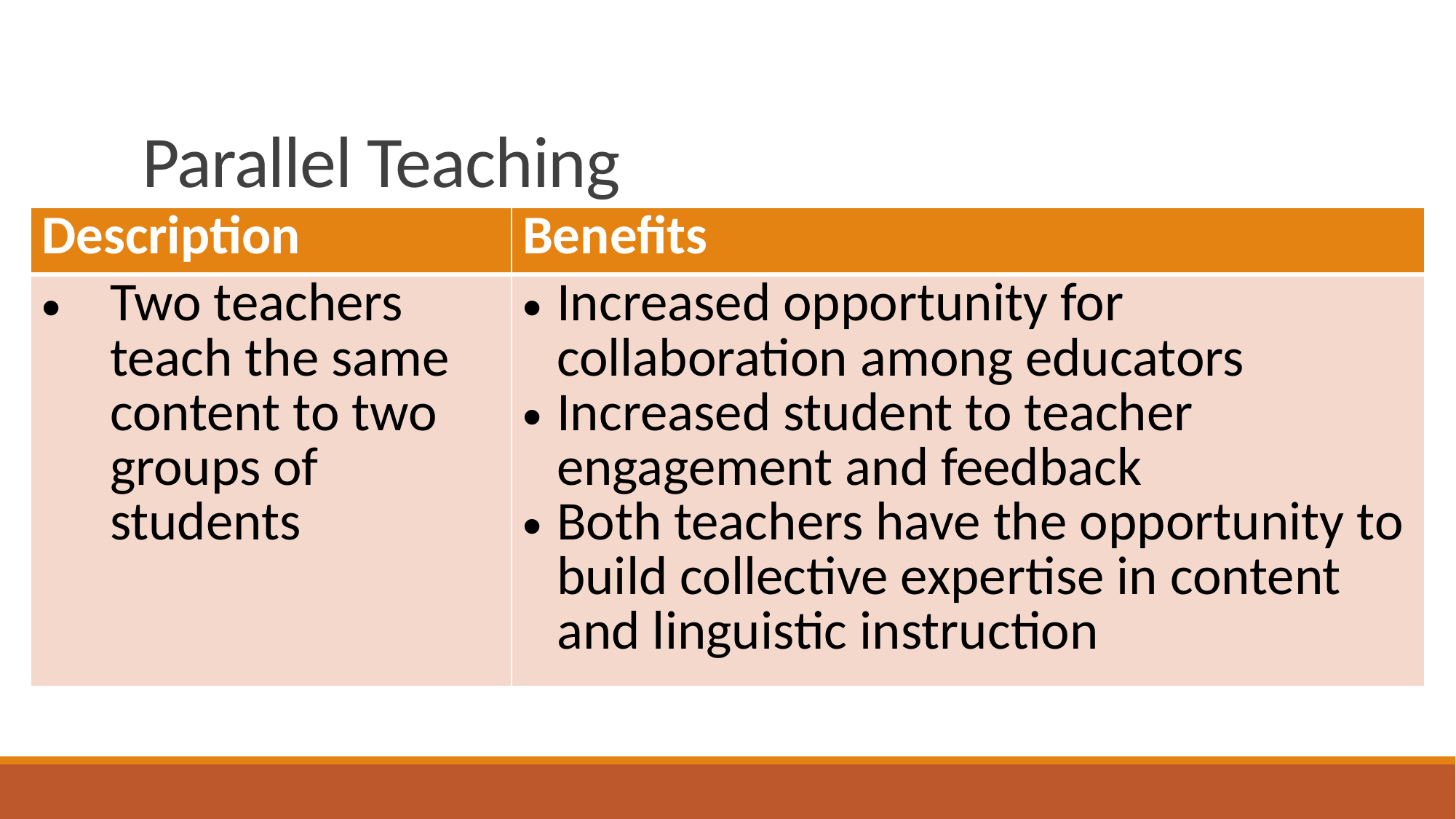

# Parallel Teaching
| Description | Benefits |
| --- | --- |
| Two teachers teach the same content to two groups of students | Increased opportunity for collaboration among educators Increased student to teacher engagement and feedback Both teachers have the opportunity to build collective expertise in content and linguistic instruction |